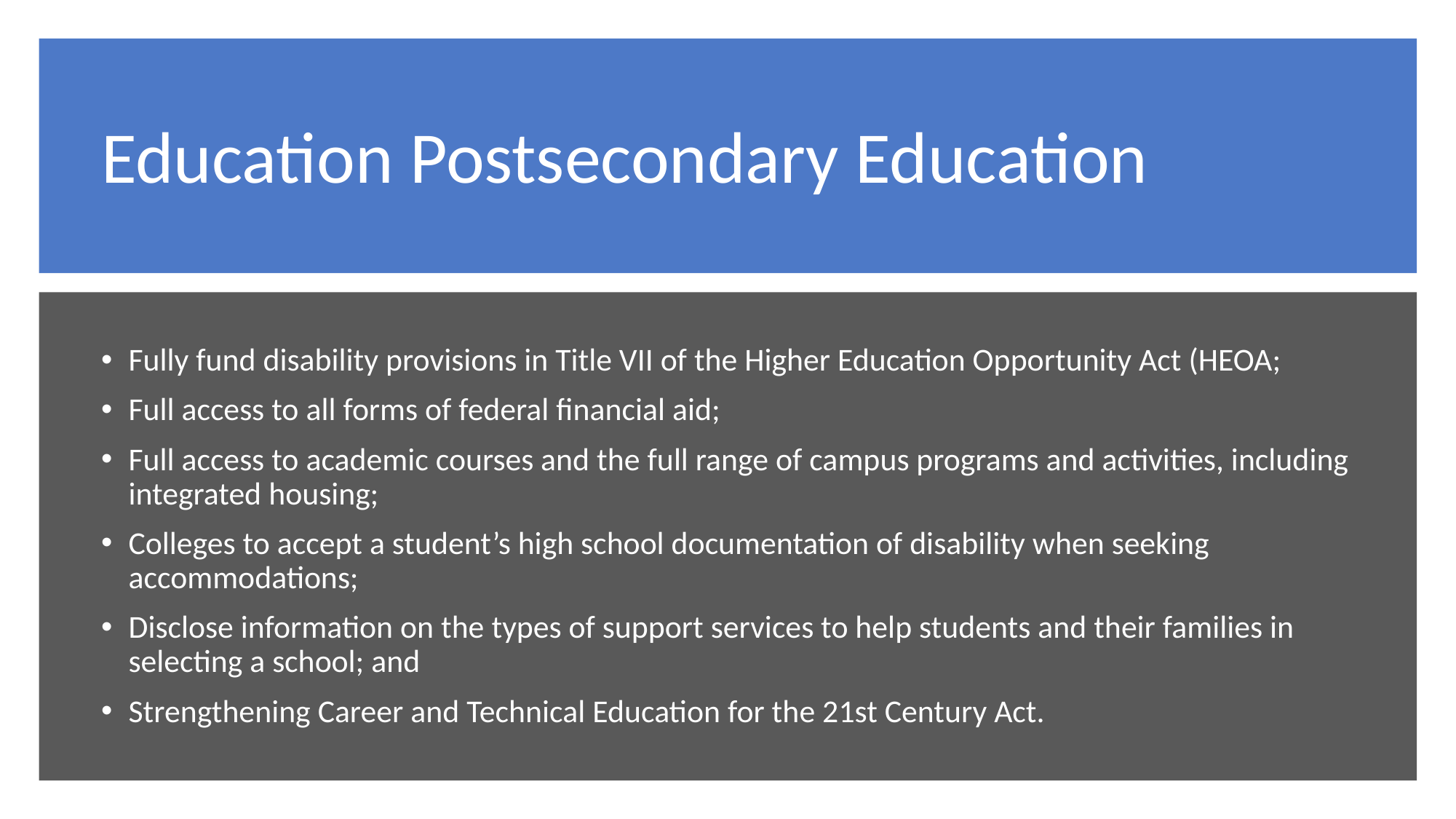

# Education Postsecondary Education

Fully fund disability provisions in Title VII of the Higher Education Opportunity Act (HEOA;
Full access to all forms of federal financial aid;
Full access to academic courses and the full range of campus programs and activities, including integrated housing;
Colleges to accept a student’s high school documentation of disability when seeking accommodations;
Disclose information on the types of support services to help students and their families in selecting a school; and
Strengthening Career and Technical Education for the 21st Century Act.